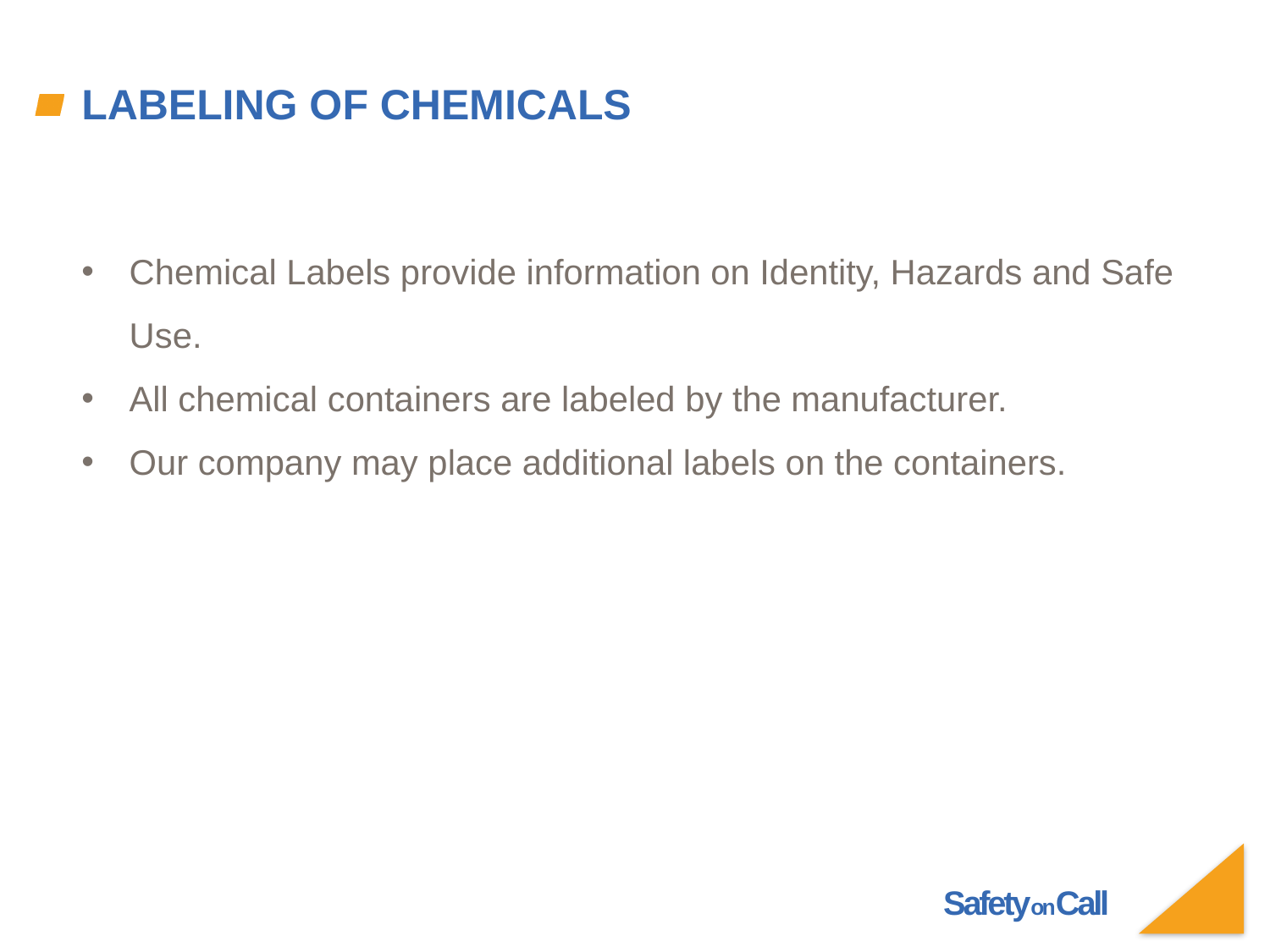

# Labeling of Chemicals
Chemical Labels provide information on Identity, Hazards and Safe Use.
All chemical containers are labeled by the manufacturer.
Our company may place additional labels on the containers.